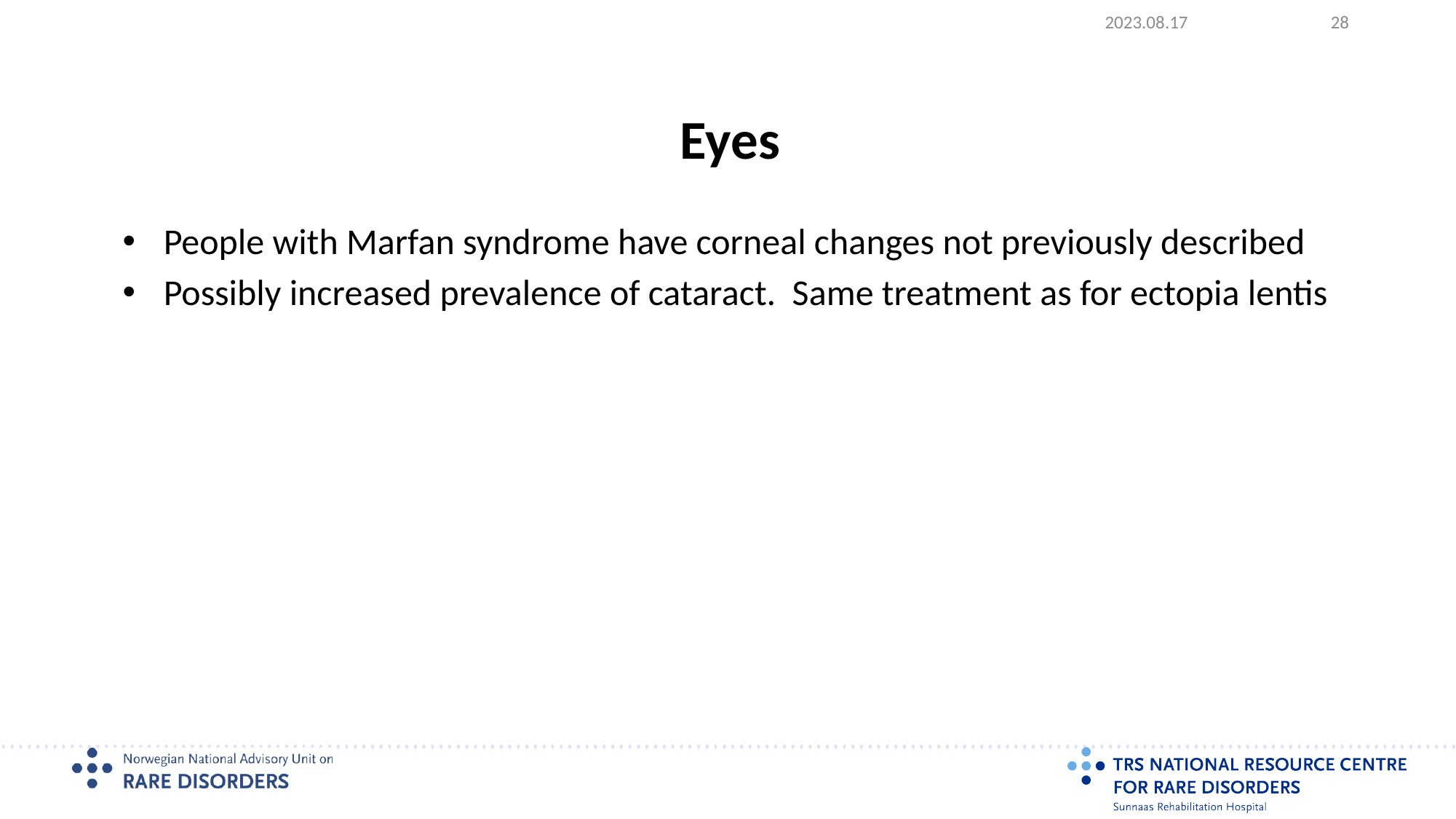

2023.08.17
28
# Eyes
People with Marfan syndrome have corneal changes not previously described
Possibly increased prevalence of cataract.  Same treatment as for ectopia lentis